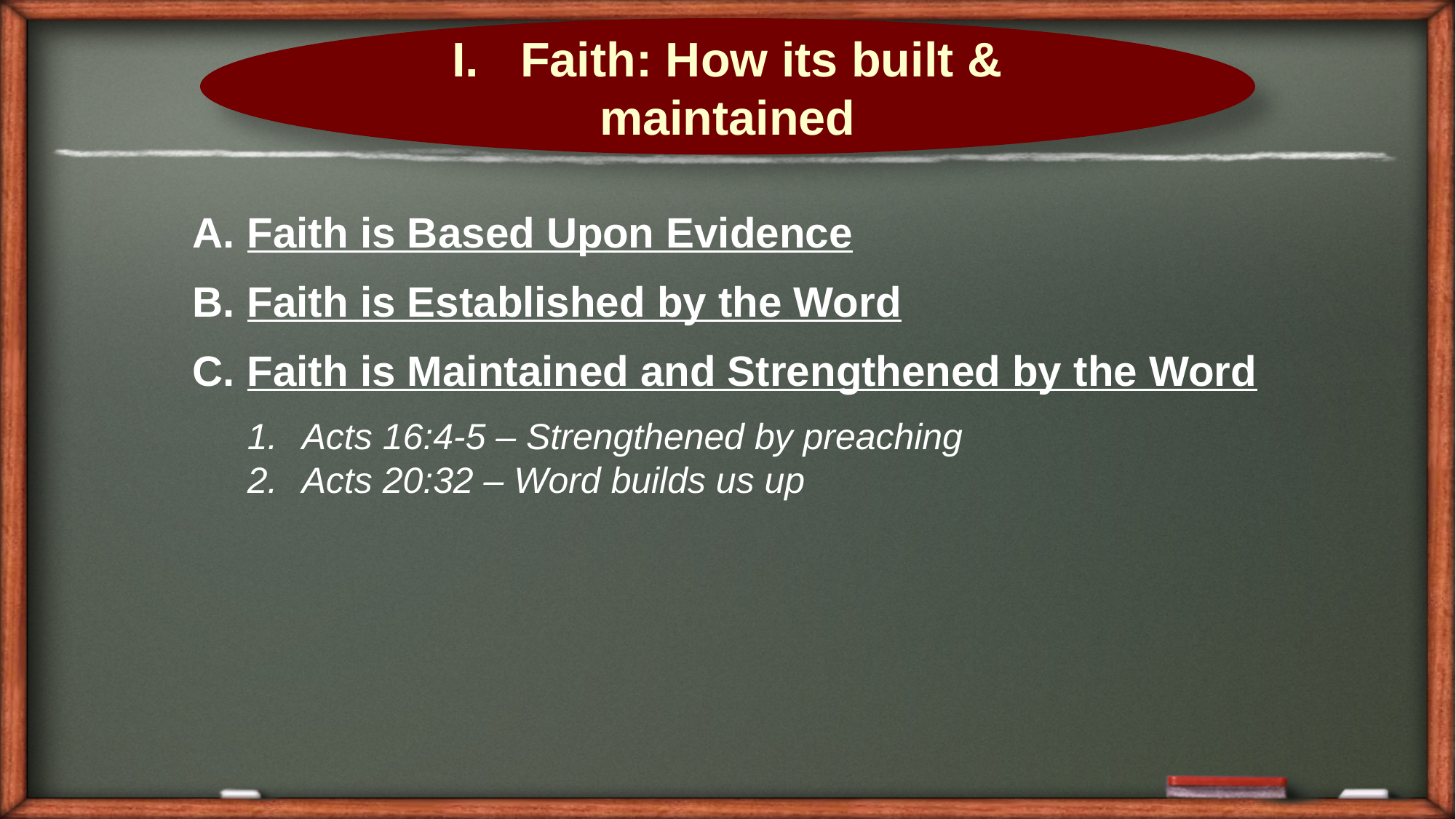

Faith: How its built &
maintained
Faith is Based Upon Evidence

Faith is Established by the Word

Faith is Maintained and Strengthened by the Word

Acts 16:4-5 – Strengthened by preaching
Acts 20:32 – Word builds us up